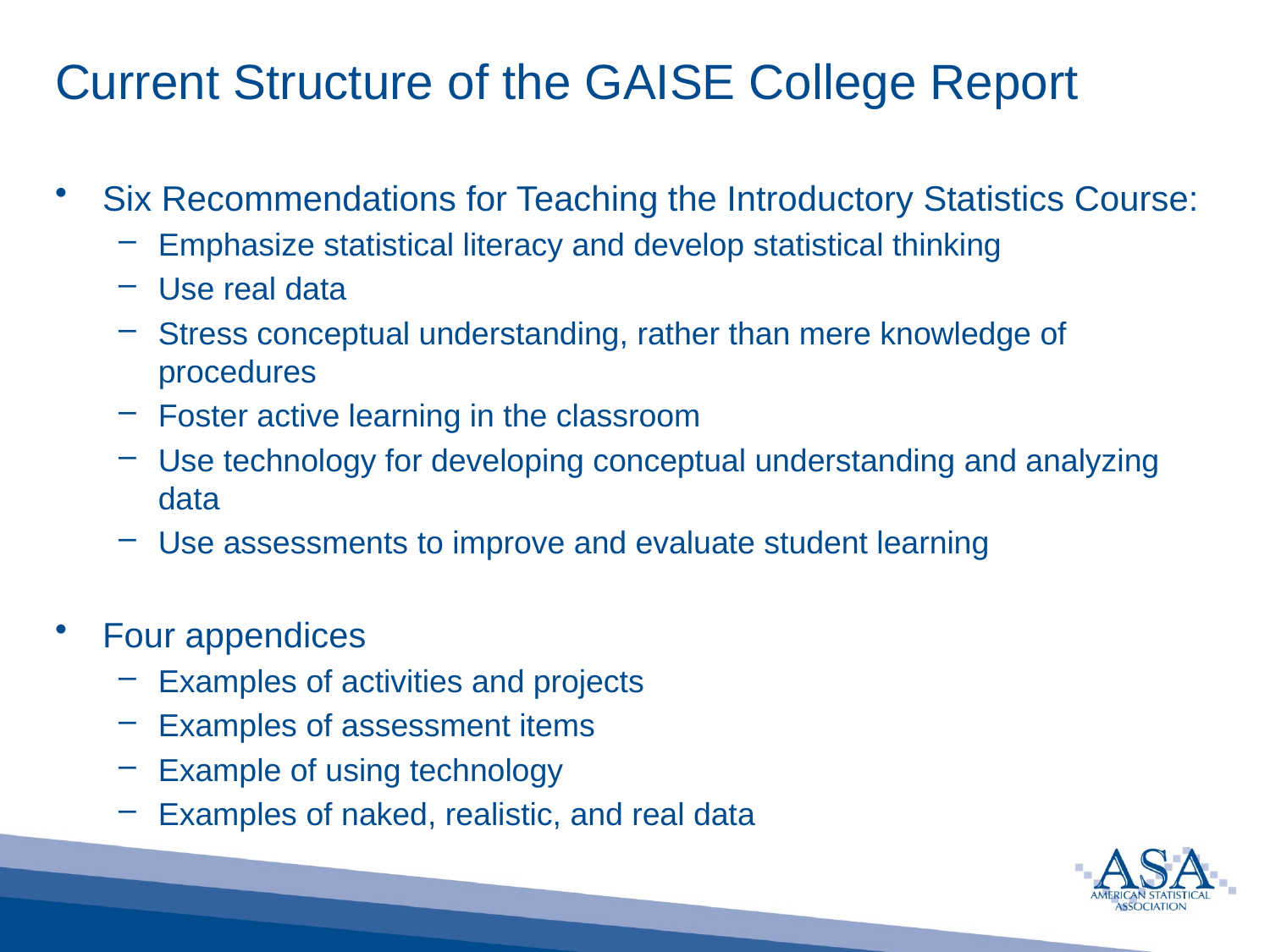

# Current Structure of the GAISE College Report
Six Recommendations for Teaching the Introductory Statistics Course:
Emphasize statistical literacy and develop statistical thinking
Use real data
Stress conceptual understanding, rather than mere knowledge of procedures
Foster active learning in the classroom
Use technology for developing conceptual understanding and analyzing data
Use assessments to improve and evaluate student learning

Four appendices
Examples of activities and projects
Examples of assessment items
Example of using technology
Examples of naked, realistic, and real data